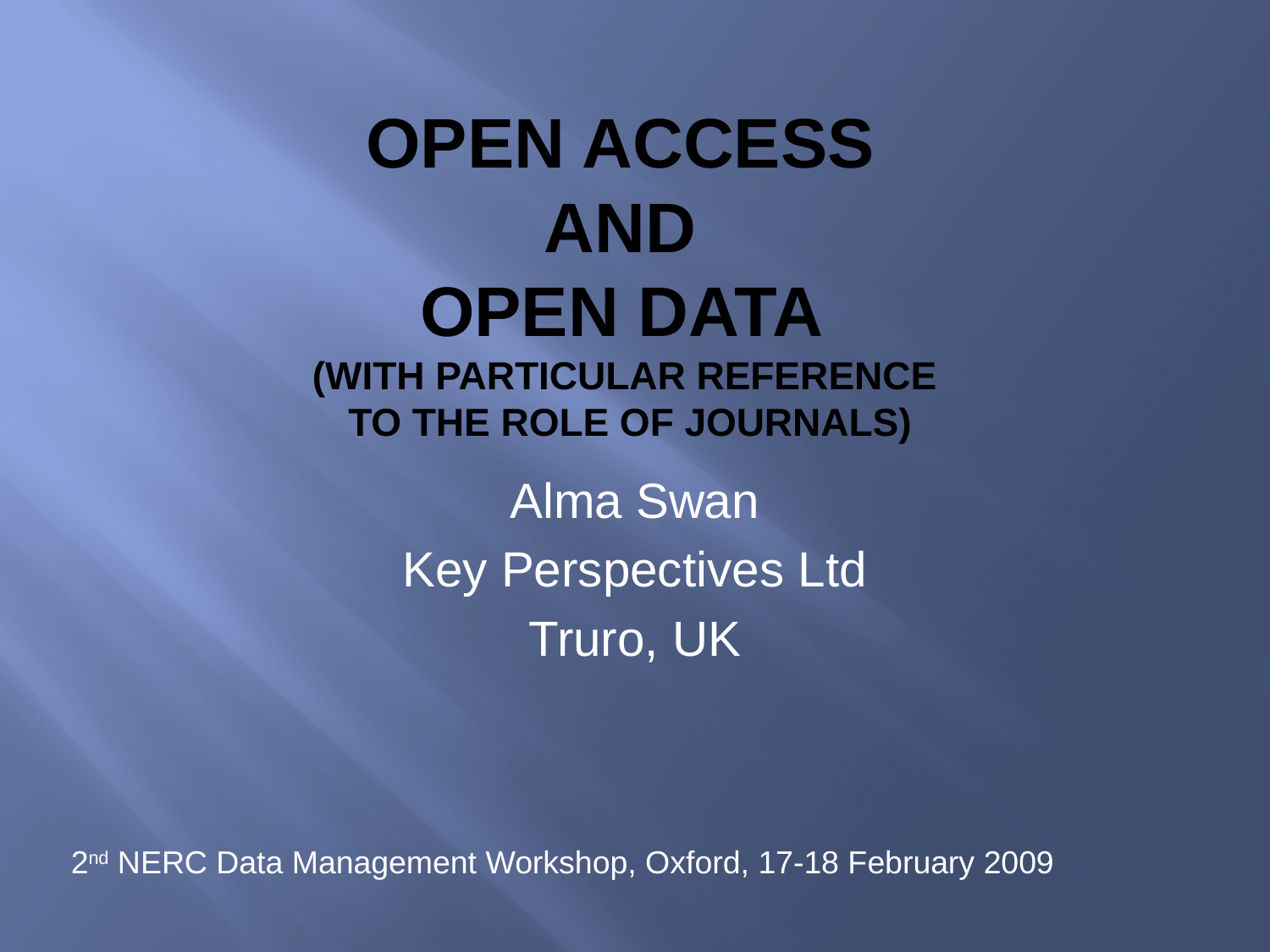

# Open Access and Open Data (with particular reference to the role of journals)
Alma Swan
Key Perspectives Ltd
Truro, UK
2nd NERC Data Management Workshop, Oxford, 17-18 February 2009